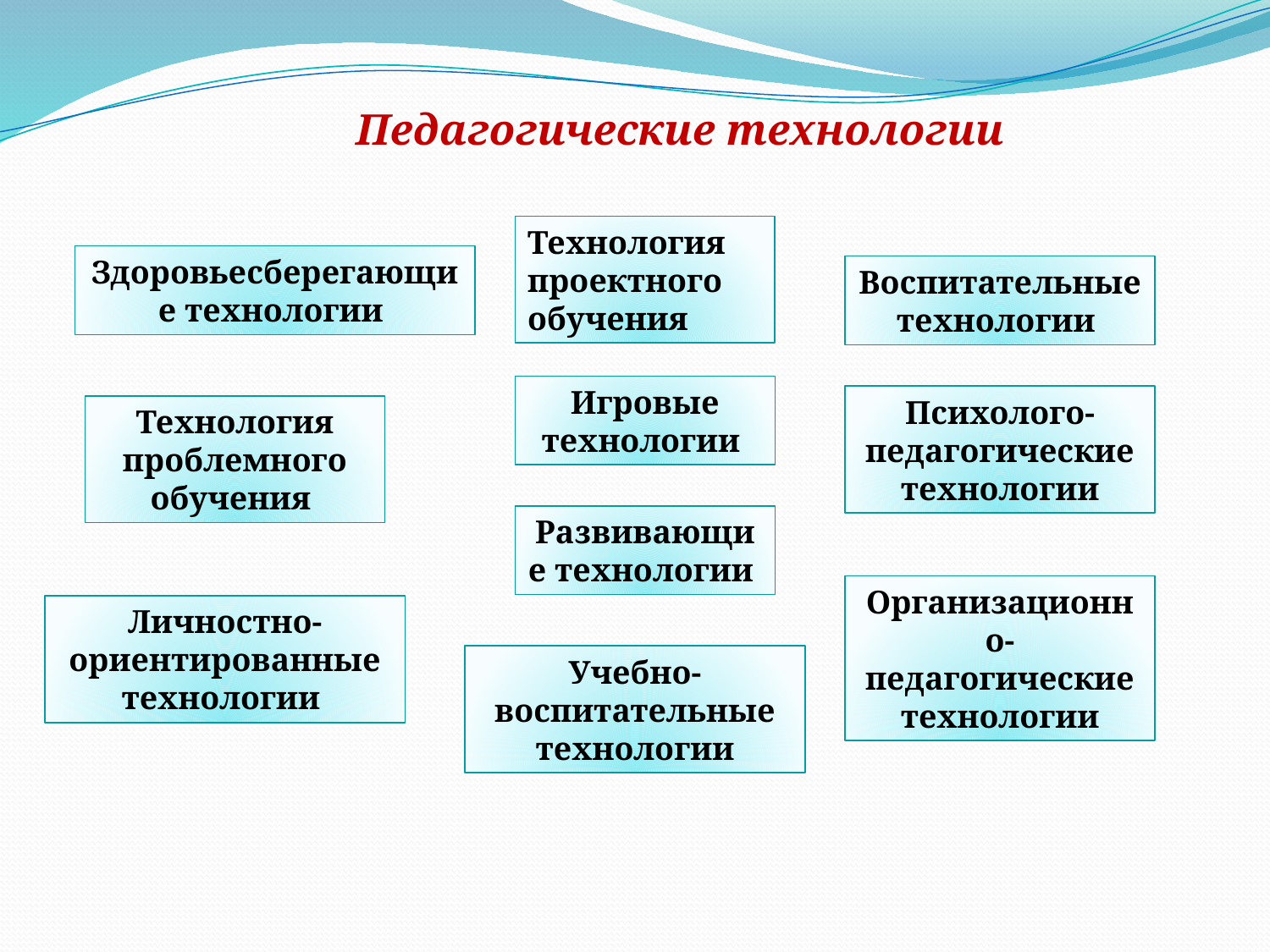

Педагогические технологии
Технология проектного обучения
Здоровьесберегающие технологии
Воспитательные технологии
Игровые технологии
Психолого-педагогические технологии
Технология проблемного обучения
Развивающие технологии
Организационно-педагогические технологии
Личностно-ориентированные технологии
Учебно-воспитательные технологии